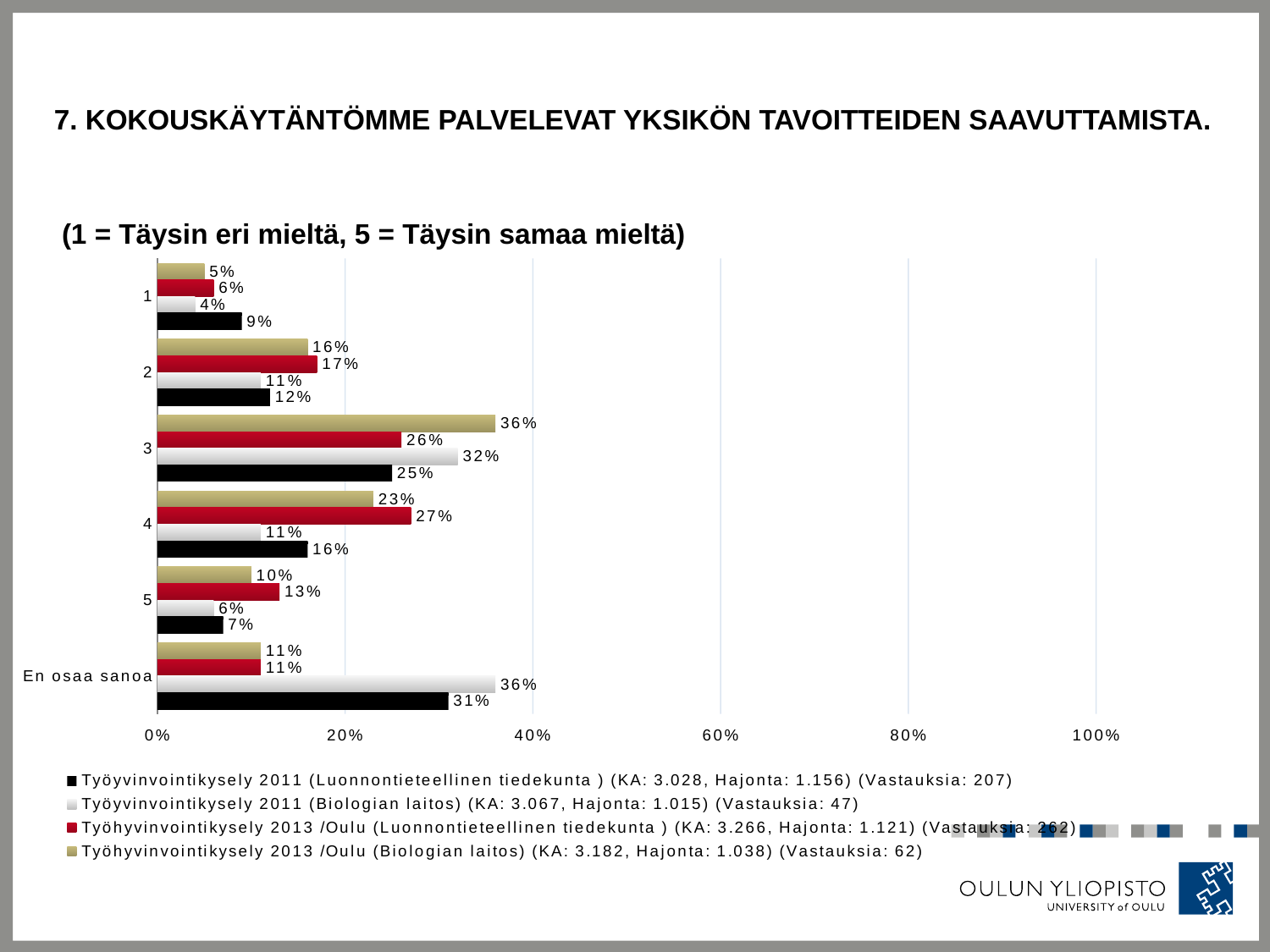

# 7. Kokouskäytäntömme palvelevat yksikön tavoitteiden saavuttamista.
 (1 = Täysin eri mieltä, 5 = Täysin samaa mieltä)

### Chart

| Category | Työhyvinvointikysely 2013 /Oulu (Biologian laitos) (KA: 3.182, Hajonta: 1.038) (Vastauksia: 62) | Työhyvinvointikysely 2013 /Oulu (Luonnontieteellinen tiedekunta ) (KA: 3.266, Hajonta: 1.121) (Vastauksia: 262) | Työyvinvointikysely 2011 (Biologian laitos) (KA: 3.067, Hajonta: 1.015) (Vastauksia: 47) | Työyvinvointikysely 2011 (Luonnontieteellinen tiedekunta ) (KA: 3.028, Hajonta: 1.156) (Vastauksia: 207) |
|---|---|---|---|---|
| 1 | 0.05 | 0.06 | 0.04 | 0.09 |
| 2 | 0.16 | 0.17 | 0.11 | 0.12 |
| 3 | 0.36 | 0.26 | 0.32 | 0.25 |
| 4 | 0.23 | 0.27 | 0.11 | 0.16 |
| 5 | 0.1 | 0.13 | 0.06 | 0.07 |
| En osaa sanoa | 0.11 | 0.11 | 0.36 | 0.31 |